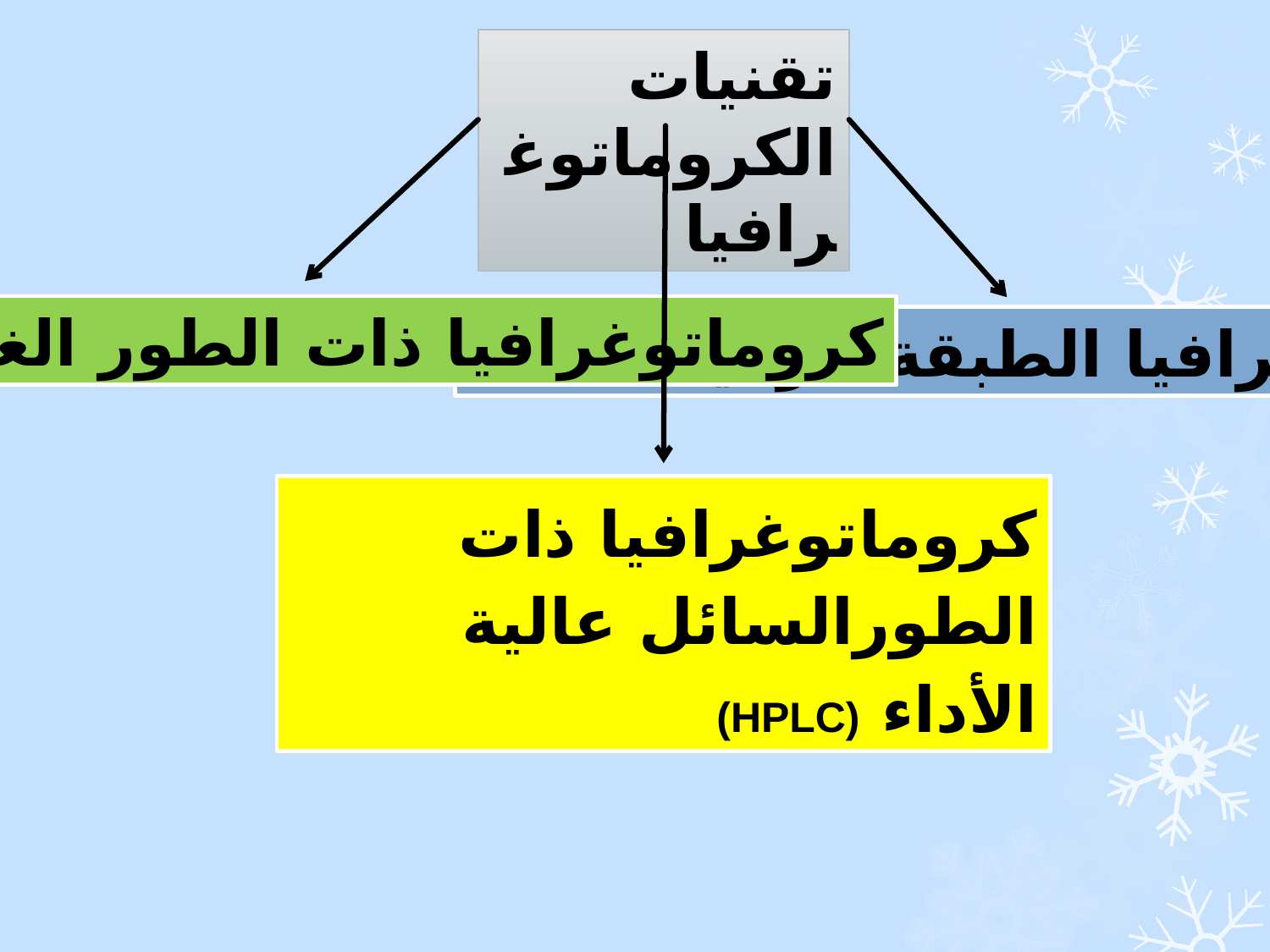

تقنيات الكروماتوغرافيا
كروماتوغرافيا ذات الطور الغازي (CPG)
كروماتوغرافيا الطبقة الرقيقة (CCM)
كروماتوغرافيا ذات الطورالسائل عالية الأداء (HPLC)